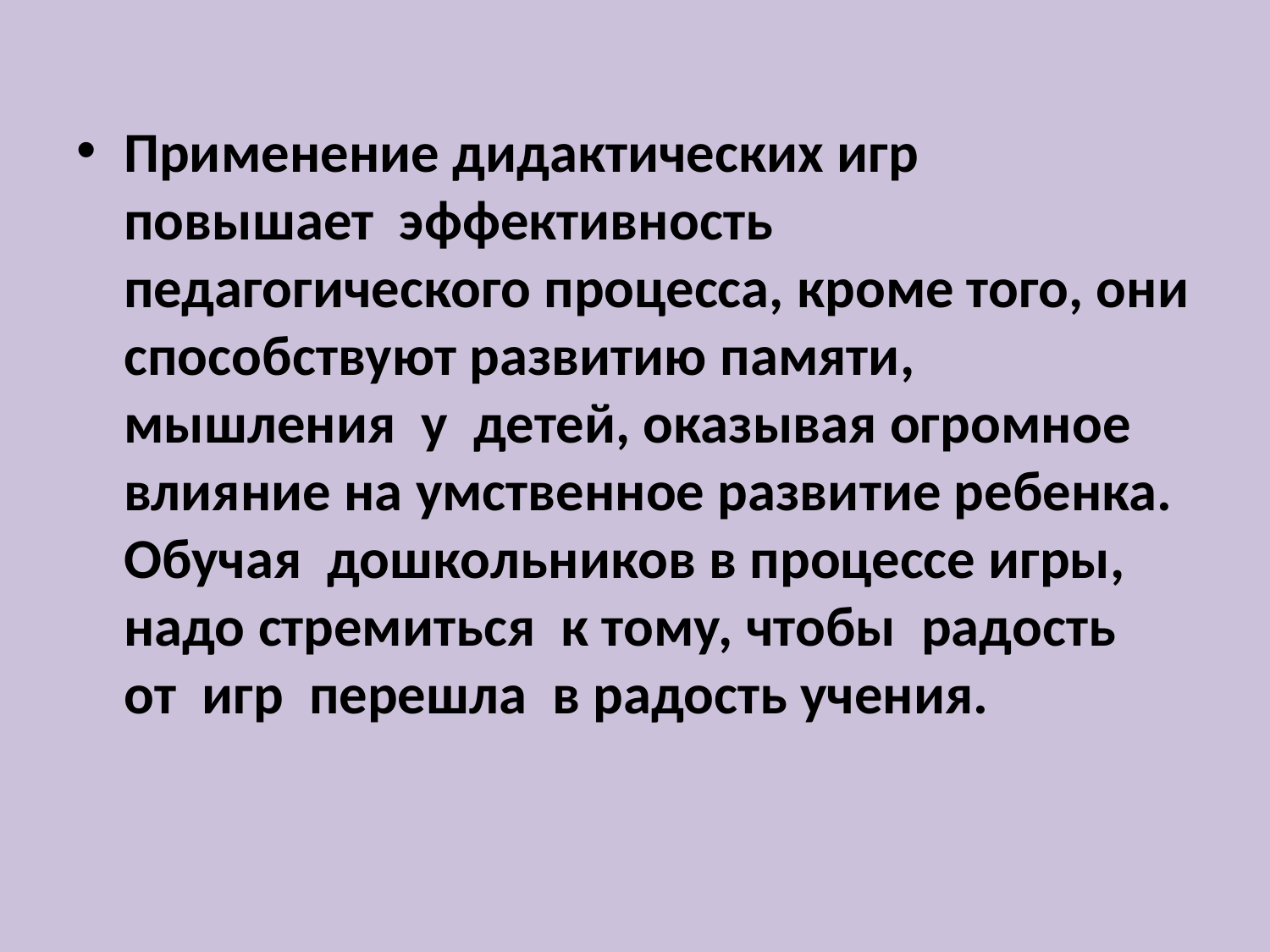

Применение дидактических игр  повышает  эффективность  педагогического процесса, кроме того, они способствуют развитию памяти,  мышления  у  детей, оказывая огромное влияние на умственное развитие ребенка.  Обучая  дошкольников в процессе игры, надо стремиться  к тому, чтобы  радость  от  игр  перешла  в радость учения.